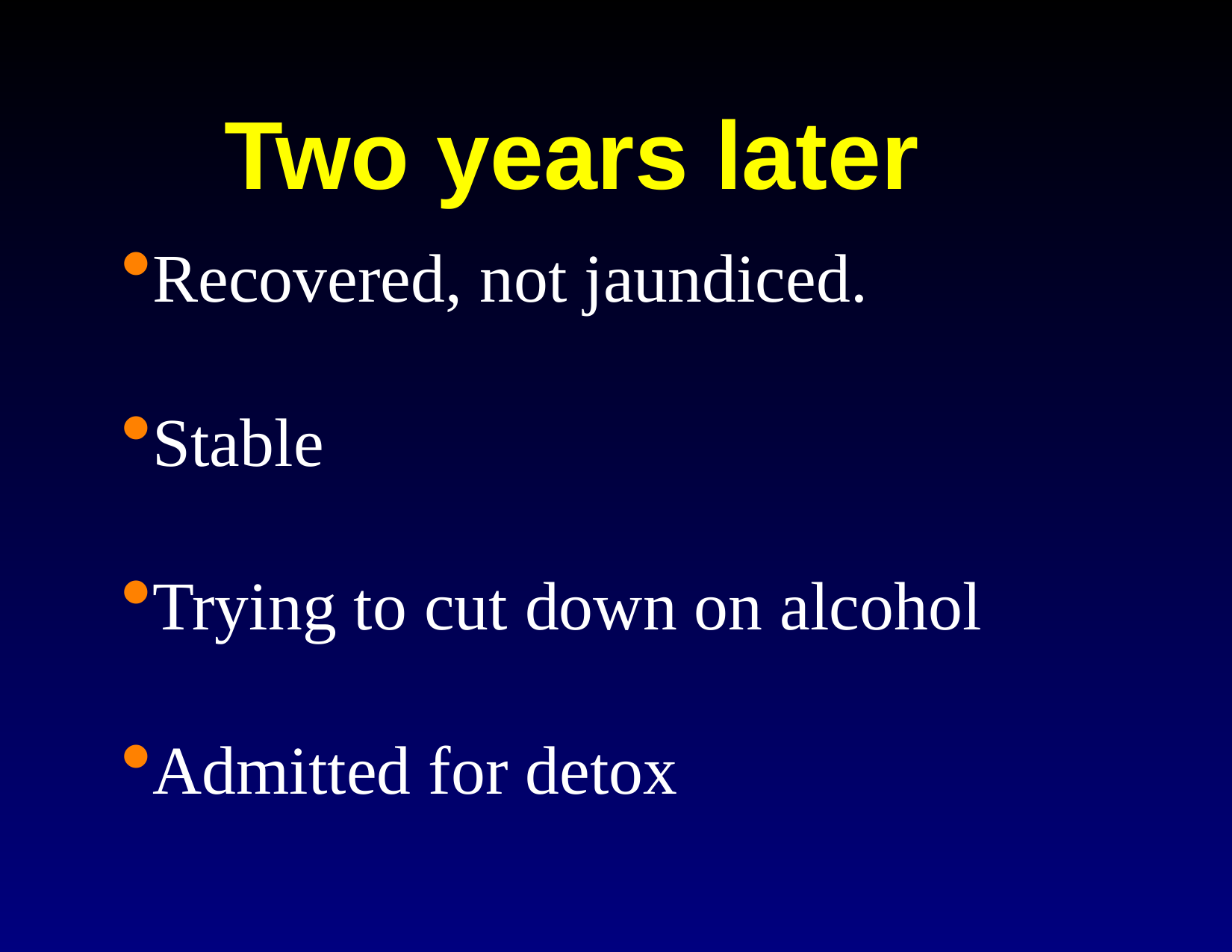

Two years later
Recovered, not jaundiced.

Stable

Trying to cut down on alcohol

Admitted for detox